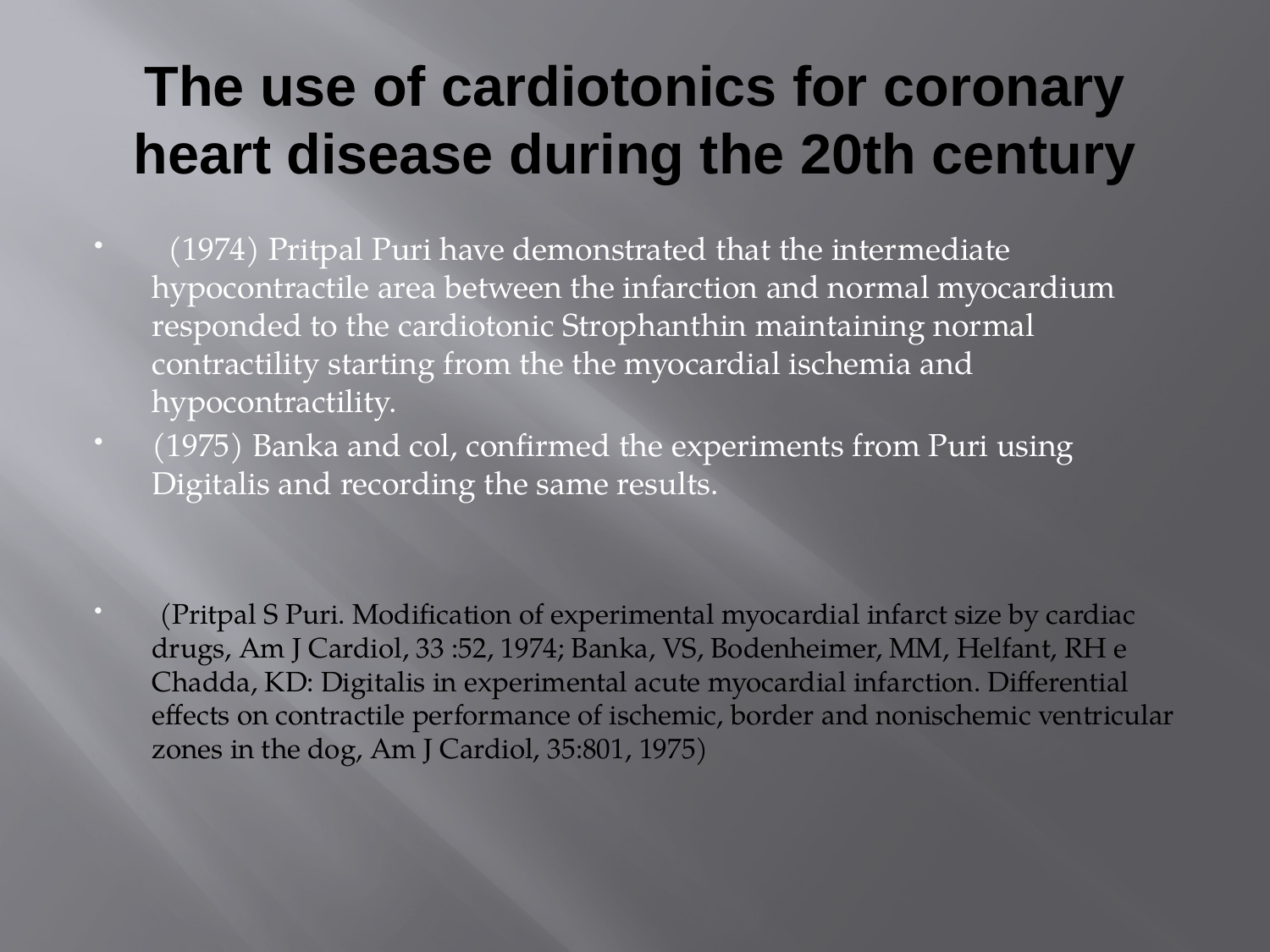

# The use of cardiotonics for coronary heart disease during the 20th century
  (1974) Pritpal Puri have demonstrated that the intermediate hypocontractile area between the infarction and normal myocardium responded to the cardiotonic Strophanthin maintaining normal contractility starting from the the myocardial ischemia and hypocontractility.
(1975) Banka and col, confirmed the experiments from Puri using Digitalis and recording the same results.

 (Pritpal S Puri. Modification of experimental myocardial infarct size by cardiac drugs, Am J Cardiol, 33 :52, 1974; Banka, VS, Bodenheimer, MM, Helfant, RH e Chadda, KD: Digitalis in experimental acute myocardial infarction. Differential effects on contractile performance of ischemic, border and nonischemic ventricular zones in the dog, Am J Cardiol, 35:801, 1975)